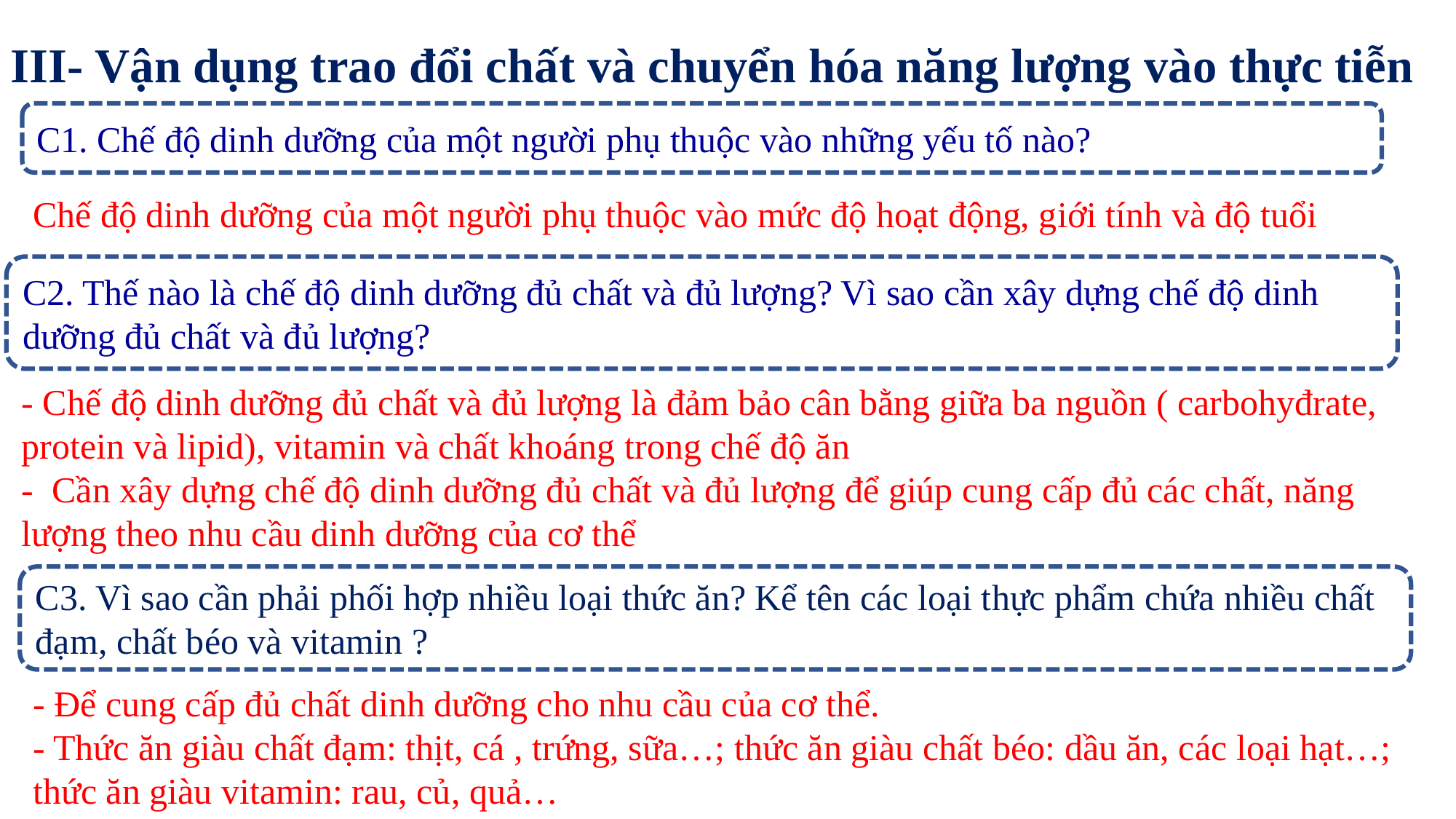

III- Vận dụng trao đổi chất và chuyển hóa năng lượng vào thực tiễn
C1. Chế độ dinh dưỡng của một người phụ thuộc vào những yếu tố nào?
Chế độ dinh dưỡng của một người phụ thuộc vào mức độ hoạt động, giới tính và độ tuổi
C2. Thế nào là chế độ dinh dưỡng đủ chất và đủ lượng? Vì sao cần xây dựng chế độ dinh dưỡng đủ chất và đủ lượng?
- Chế độ dinh dưỡng đủ chất và đủ lượng là đảm bảo cân bằng giữa ba nguồn ( carbohyđrate, protein và lipid), vitamin và chất khoáng trong chế độ ăn
-  Cần xây dựng chế độ dinh dưỡng đủ chất và đủ lượng để giúp cung cấp đủ các chất, năng lượng theo nhu cầu dinh dưỡng của cơ thể
C3. Vì sao cần phải phối hợp nhiều loại thức ăn? Kể tên các loại thực phẩm chứa nhiều chất đạm, chất béo và vitamin ?
- Để cung cấp đủ chất dinh dưỡng cho nhu cầu của cơ thể.
- Thức ăn giàu chất đạm: thịt, cá , trứng, sữa…; thức ăn giàu chất béo: dầu ăn, các loại hạt…; thức ăn giàu vitamin: rau, củ, quả…